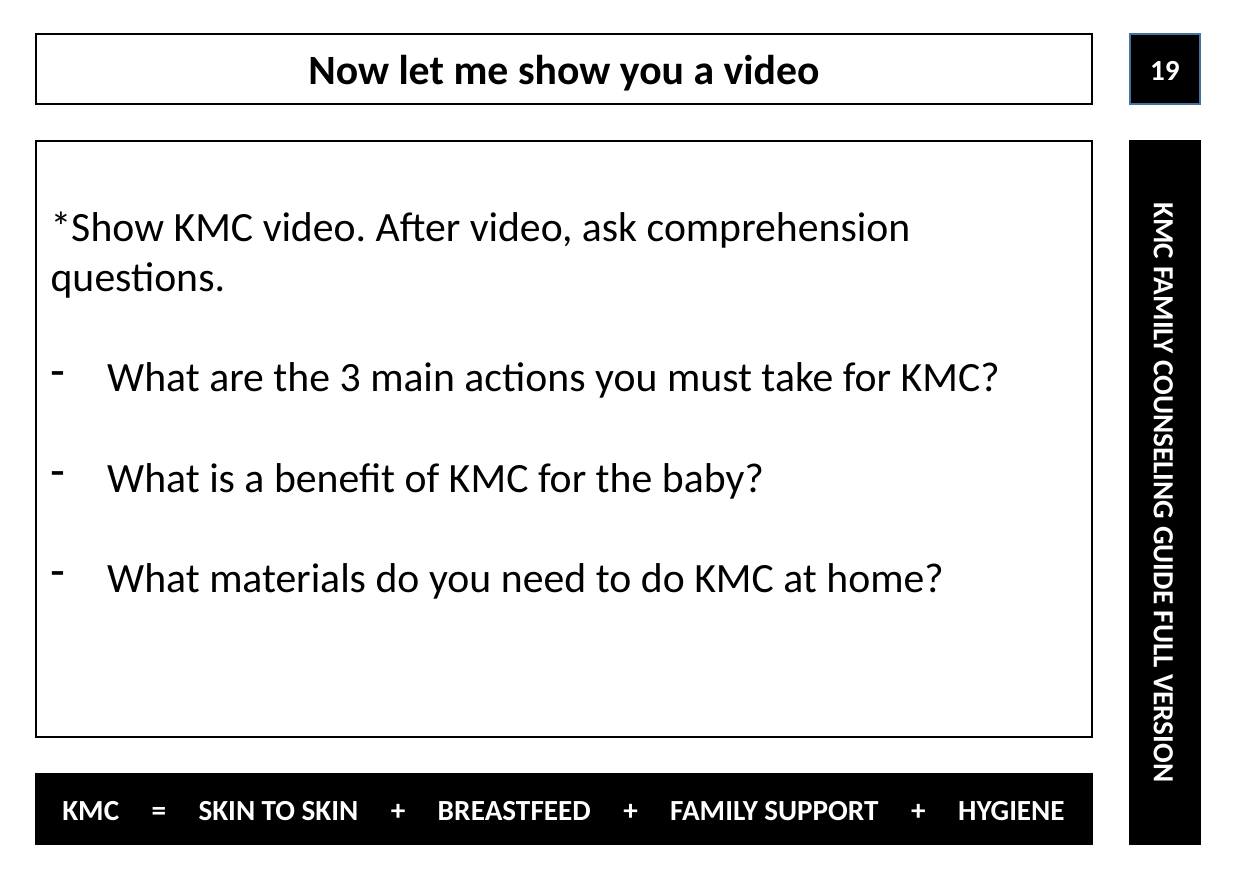

Now let me show you a video
19

*Show KMC video. After video, ask comprehension questions.

What are the 3 main actions you must take for KMC?

What is a benefit of KMC for the baby?

What materials do you need to do KMC at home?